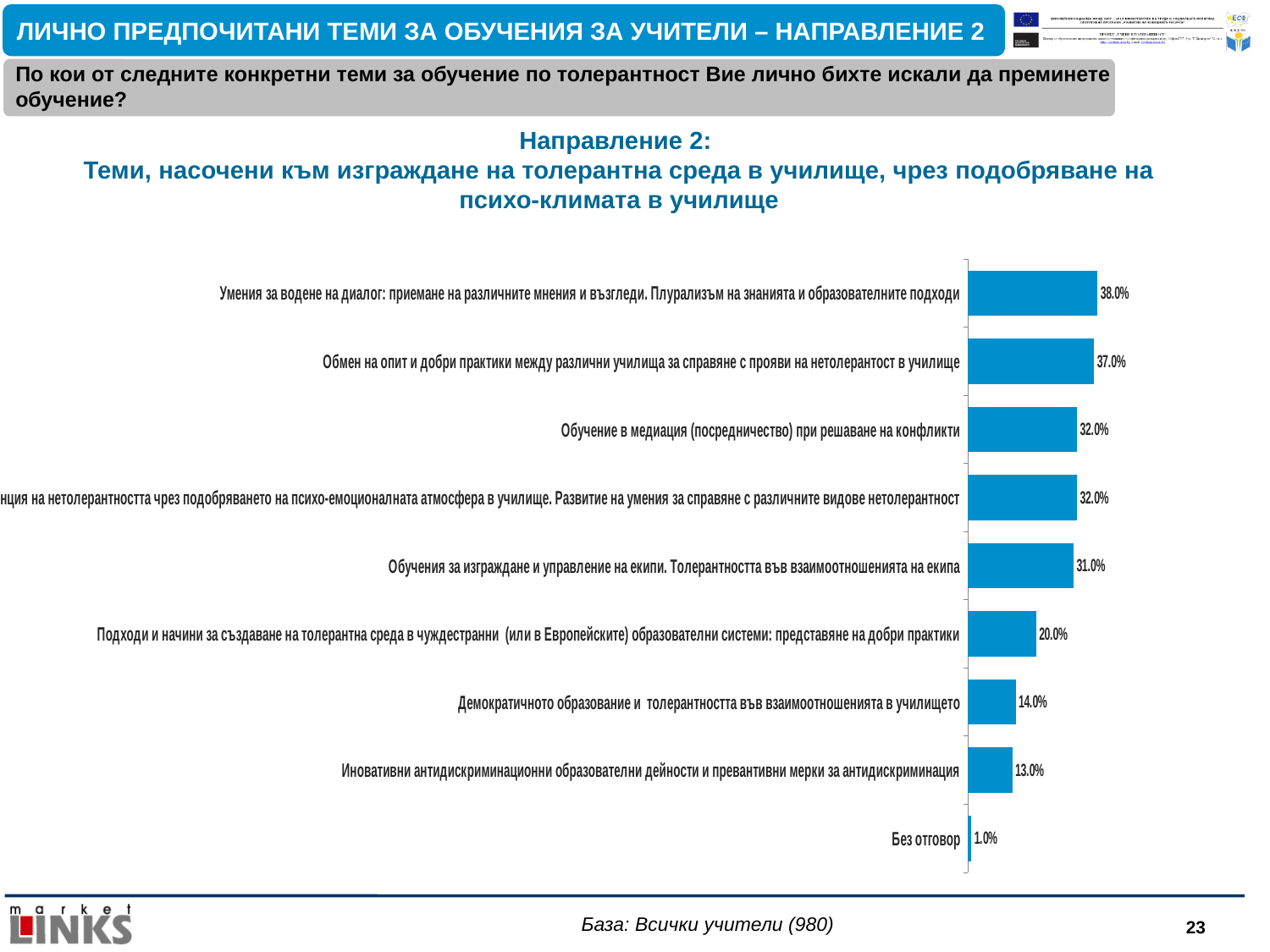

ЛИЧНО ПРЕДПОЧИТАНИ ТЕМИ ЗА ОБУЧЕНИЯ ЗА УЧИТЕЛИ – НАПРАВЛЕНИЕ 2
По кои от следните конкретни теми за обучение по толерантност Вие лично бихте искали да преминете обучение?

Направление 2:
Теми, насочени към изграждане на толерантна среда в училище, чрез подобряване на психо-климата в училище

### Chart

| Category | Column2 |
|---|---|
| Умения за водене на диалог: приемане на различните мнения и възгледи. Плурализъм на знанията и образователните подходи | 0.38 |
| Обмен на опит и добри практики между различни училища за справяне с прояви на нетолерантост в училище | 0.37 |
| Обучение в медиация (посредничество) при решаване на конфликти | 0.32 |
| Превенция на нетолерантността чрез подобряването на психо-емоционалната атмосфера в училище. Развитие на умения за справяне с различните видове нетолерантност | 0.32 |
| Обучения за изграждане и управление на екипи. Толерантността във взаимоотношенията на екипа | 0.31 |
| Подходи и начини за създаване на толерантна среда в чуждестранни  (или в Европейските) образователни системи: представяне на добри практики | 0.2 |
| Демократичното образование и  толерантността във взаимоотношенията в училището | 0.14 |
| Иновативни антидискриминационни образователни дейности и превантивни мерки за антидискриминация | 0.13 |
| Без отговор | 0.01 |
 База: Всички учители (980)